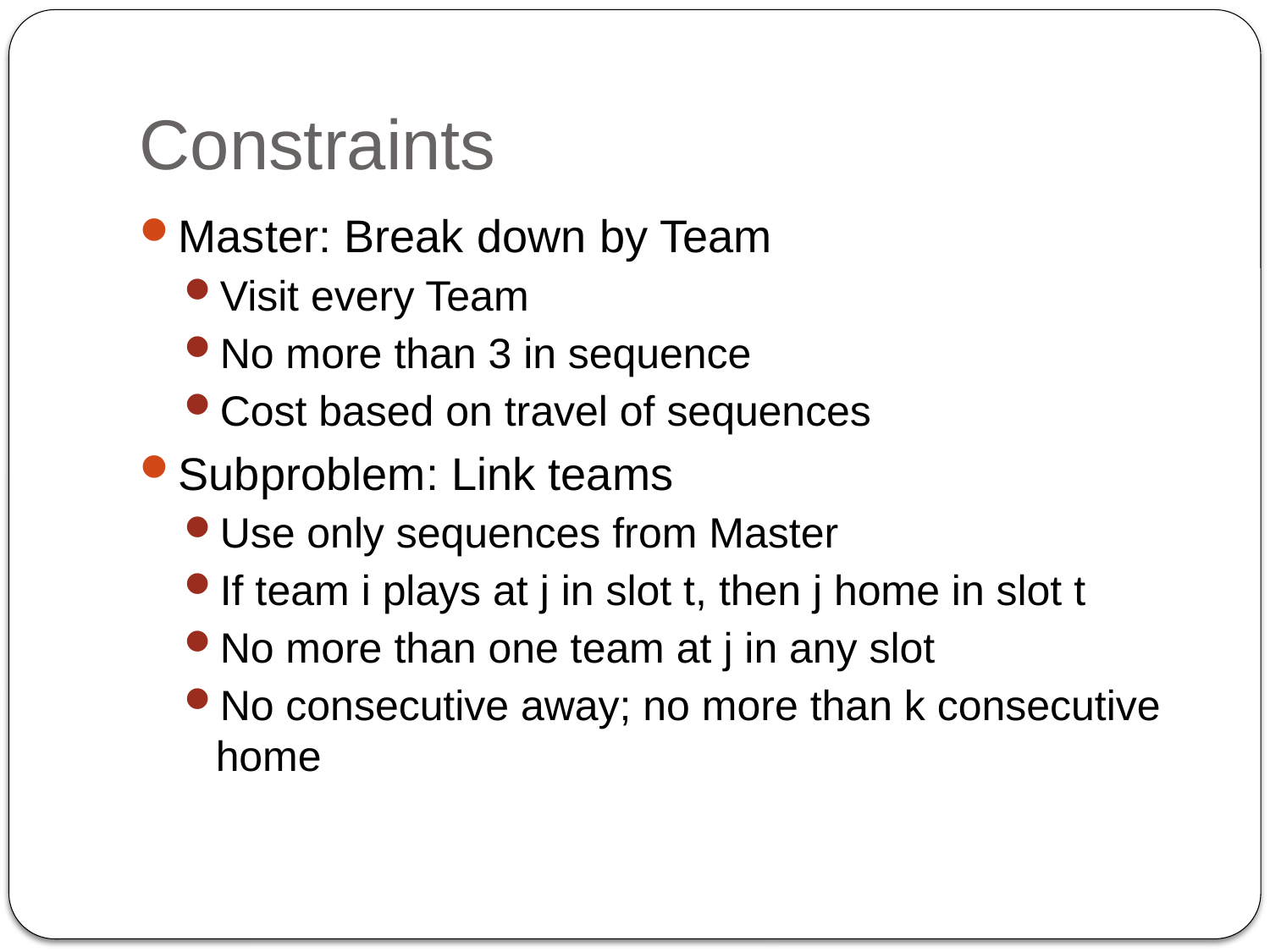

# Constraints
Master: Break down by Team
Visit every Team
No more than 3 in sequence
Cost based on travel of sequences
Subproblem: Link teams
Use only sequences from Master
If team i plays at j in slot t, then j home in slot t
No more than one team at j in any slot
No consecutive away; no more than k consecutive home